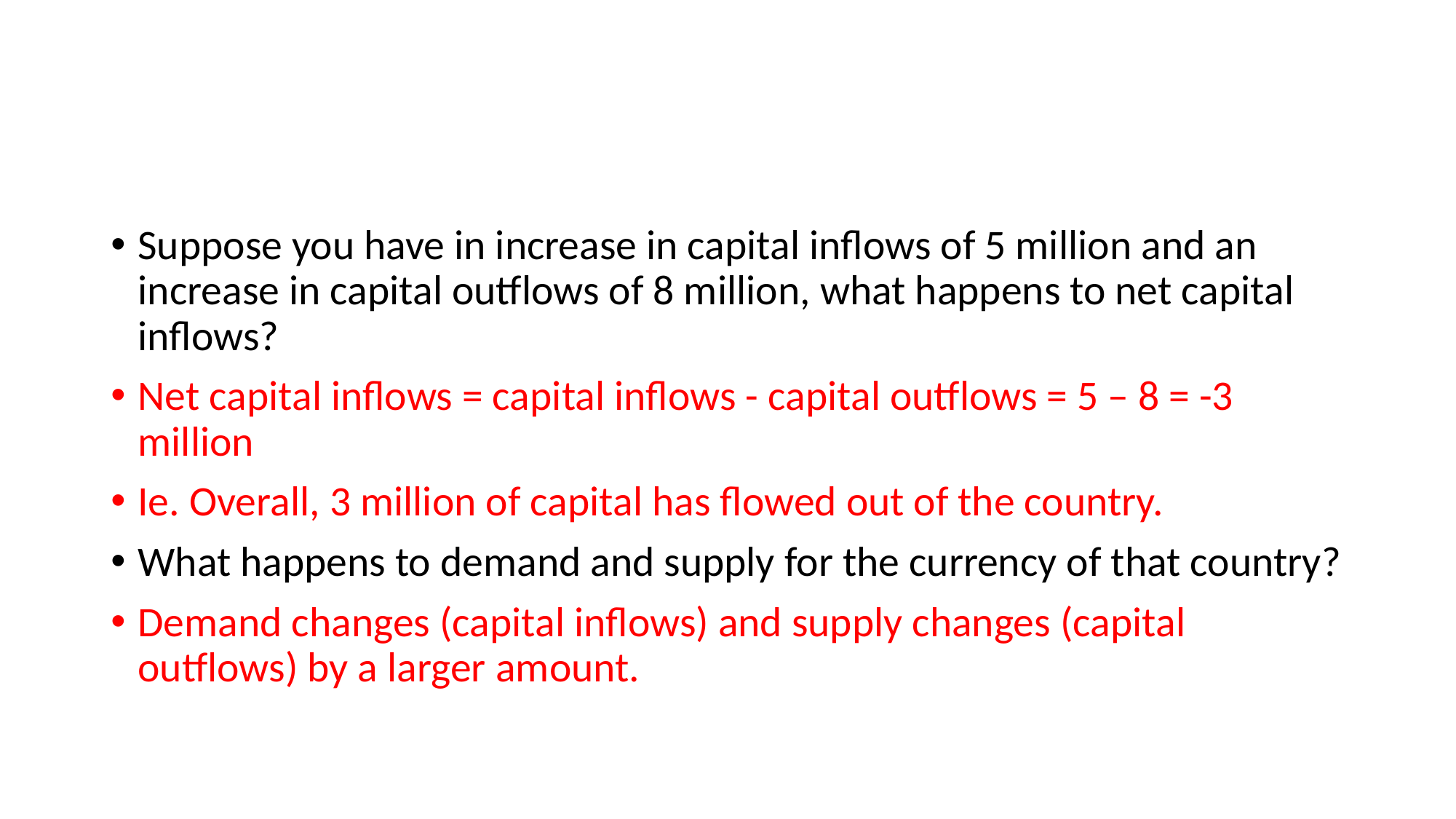

#
Suppose you have in increase in capital inflows of 5 million and an increase in capital outflows of 8 million, what happens to net capital inflows?
Net capital inflows = capital inflows - capital outflows = 5 – 8 = -3 million
Ie. Overall, 3 million of capital has flowed out of the country.
What happens to demand and supply for the currency of that country?
Demand changes (capital inflows) and supply changes (capital outflows) by a larger amount.